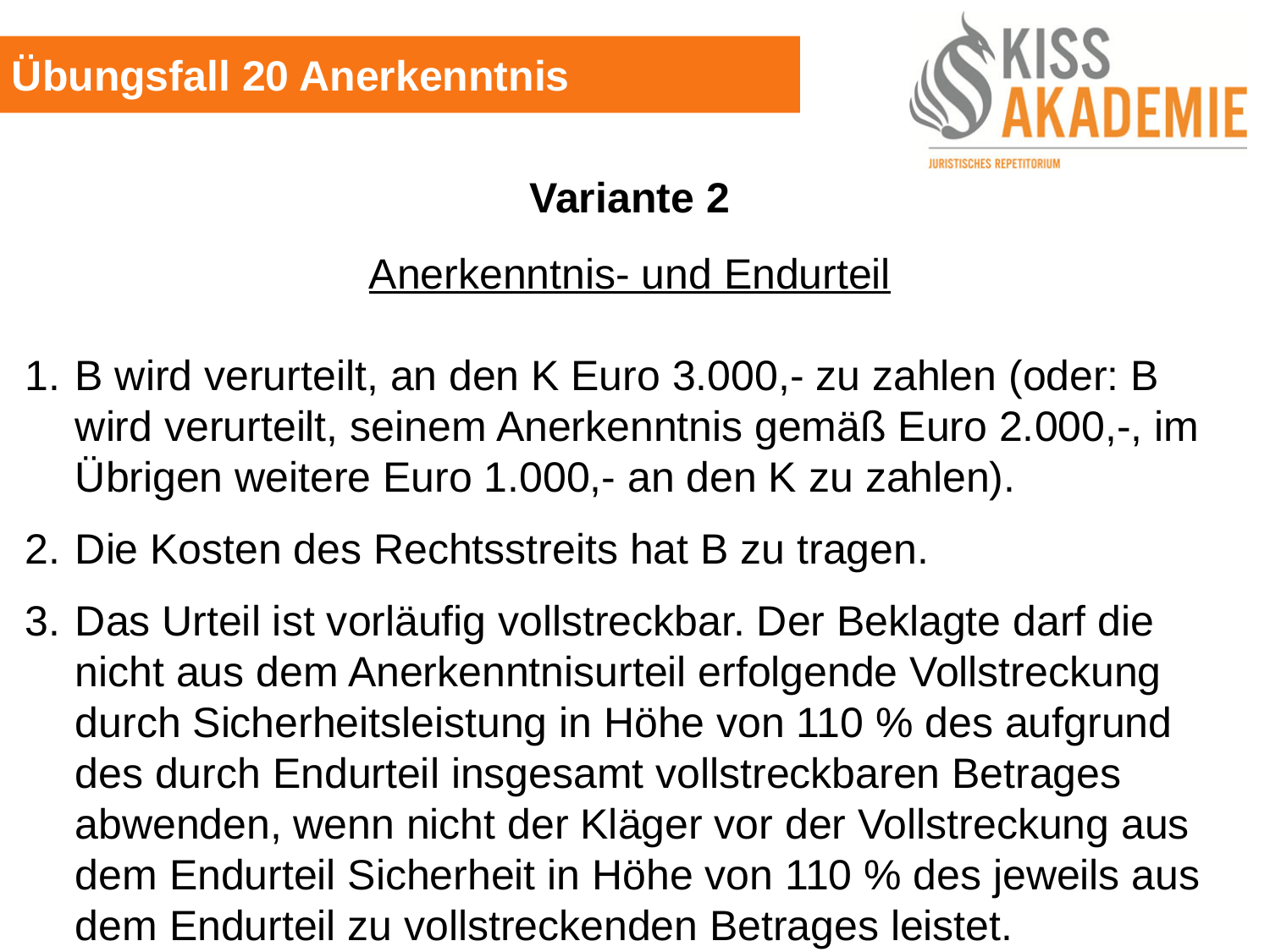

Übungsfall 20 Anerkenntnis

Variante 2

Anerkenntnis- und Endurteil

1. 	B wird verurteilt, an den K Euro 3.000,- zu zahlen (oder: B wird verurteilt, seinem Anerkenntnis gemäß Euro 2.000,-, im Übrigen weitere Euro 1.000,- an den K zu zahlen).

2. 	Die Kosten des Rechtsstreits hat B zu tragen.

3. 	Das Urteil ist vorläufig vollstreckbar. Der Beklagte darf die nicht aus dem Anerkenntnisurteil erfolgende Vollstreckung durch Sicherheitsleistung in Höhe von 110 % des aufgrund des durch Endurteil insgesamt vollstreckbaren Betrages abwenden, wenn nicht der Kläger vor der Vollstreckung aus dem Endurteil Sicherheit in Höhe von 110 % des jeweils aus dem Endurteil zu vollstreckenden Betrages leistet.